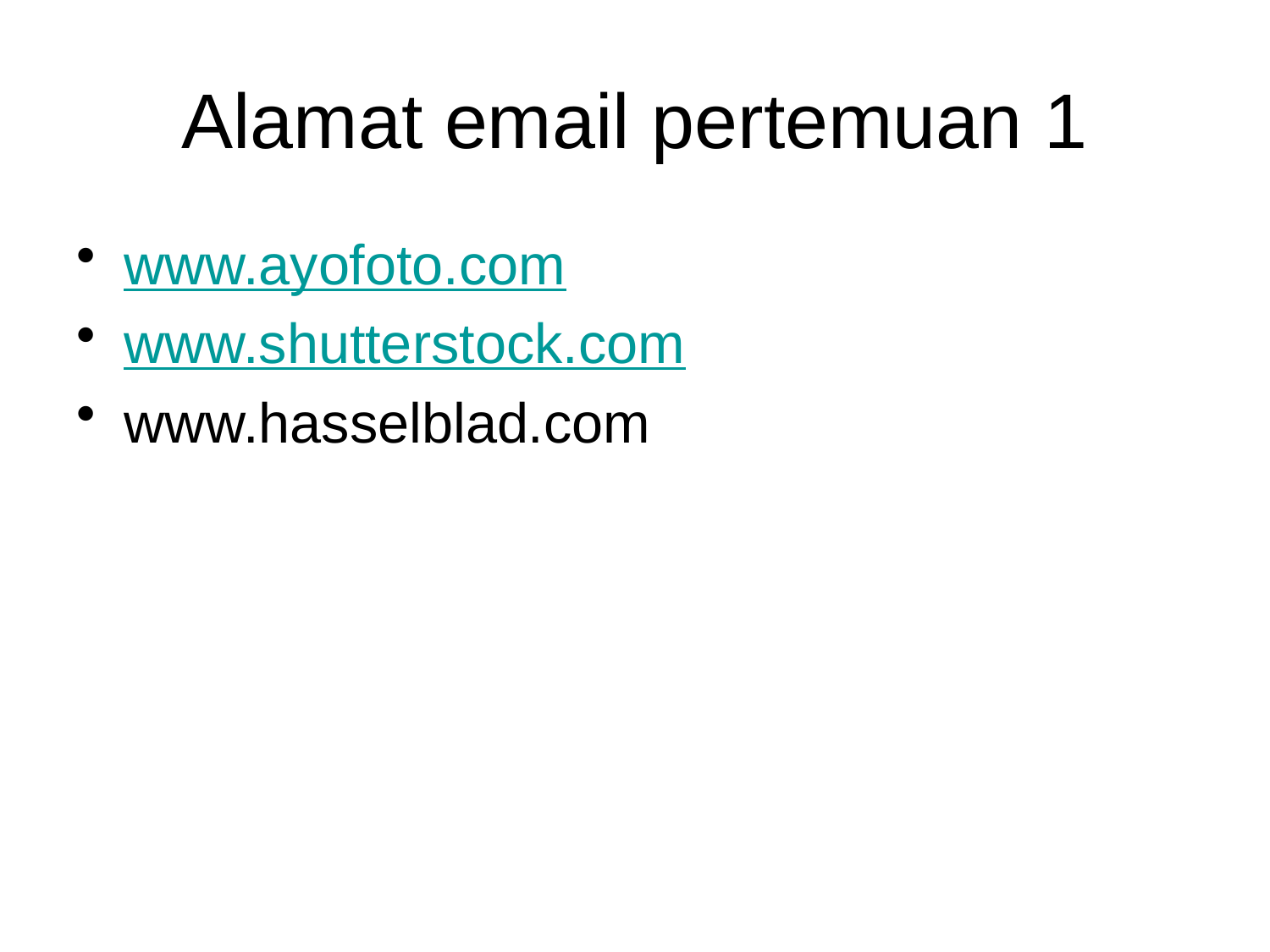

# Alamat email pertemuan 1
www.ayofoto.com
www.shutterstock.com
www.hasselblad.com